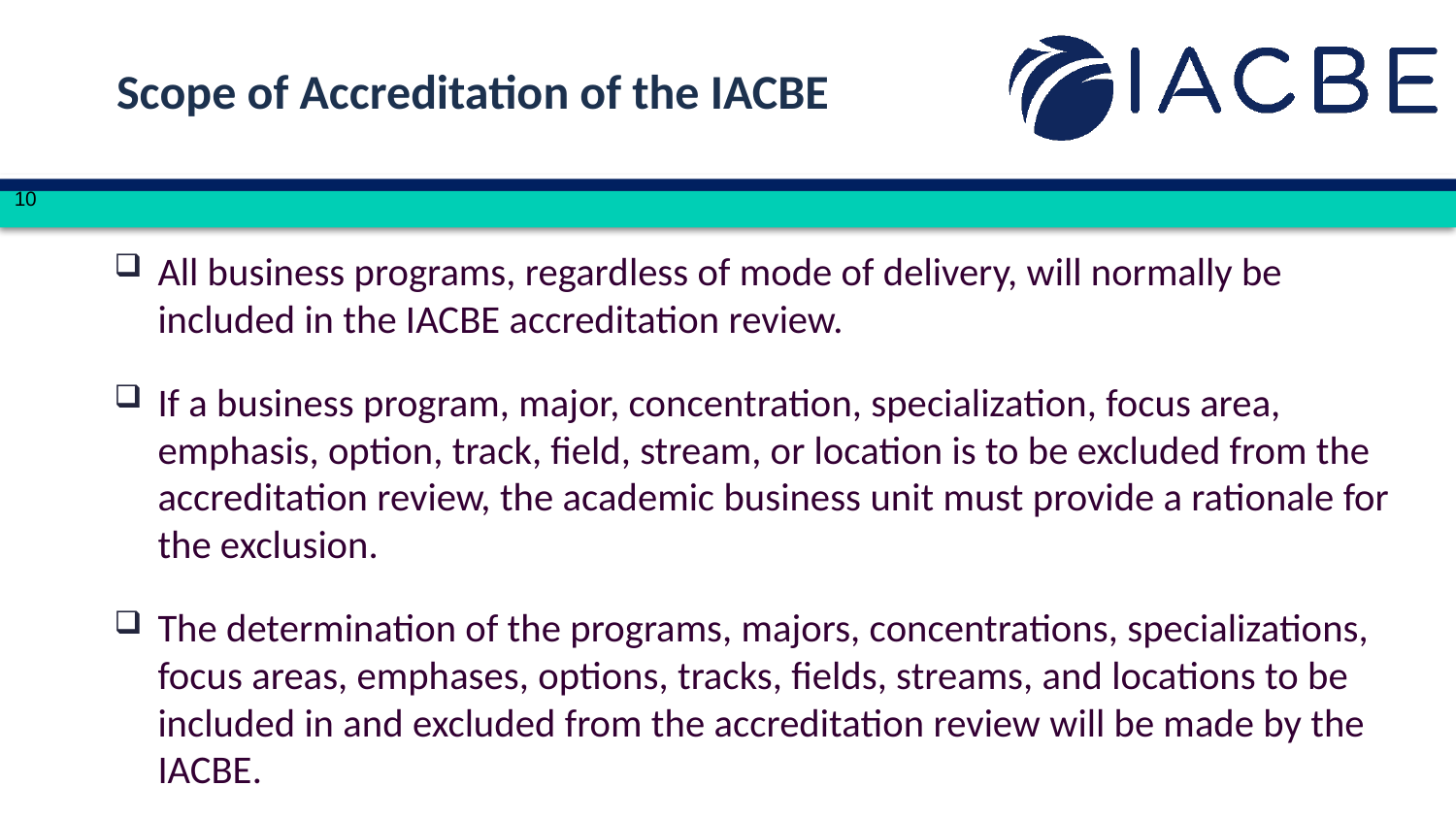

Scope of Accreditation of the IACBE
10

All business programs, regardless of mode of delivery, will normally be included in the IACBE accreditation review.
If a business program, major, concentration, specialization, focus area, emphasis, option, track, field, stream, or location is to be excluded from the accreditation review, the academic business unit must provide a rationale for the exclusion.
The determination of the programs, majors, concentrations, specializations, focus areas, emphases, options, tracks, fields, streams, and locations to be included in and excluded from the accreditation review will be made by the IACBE.